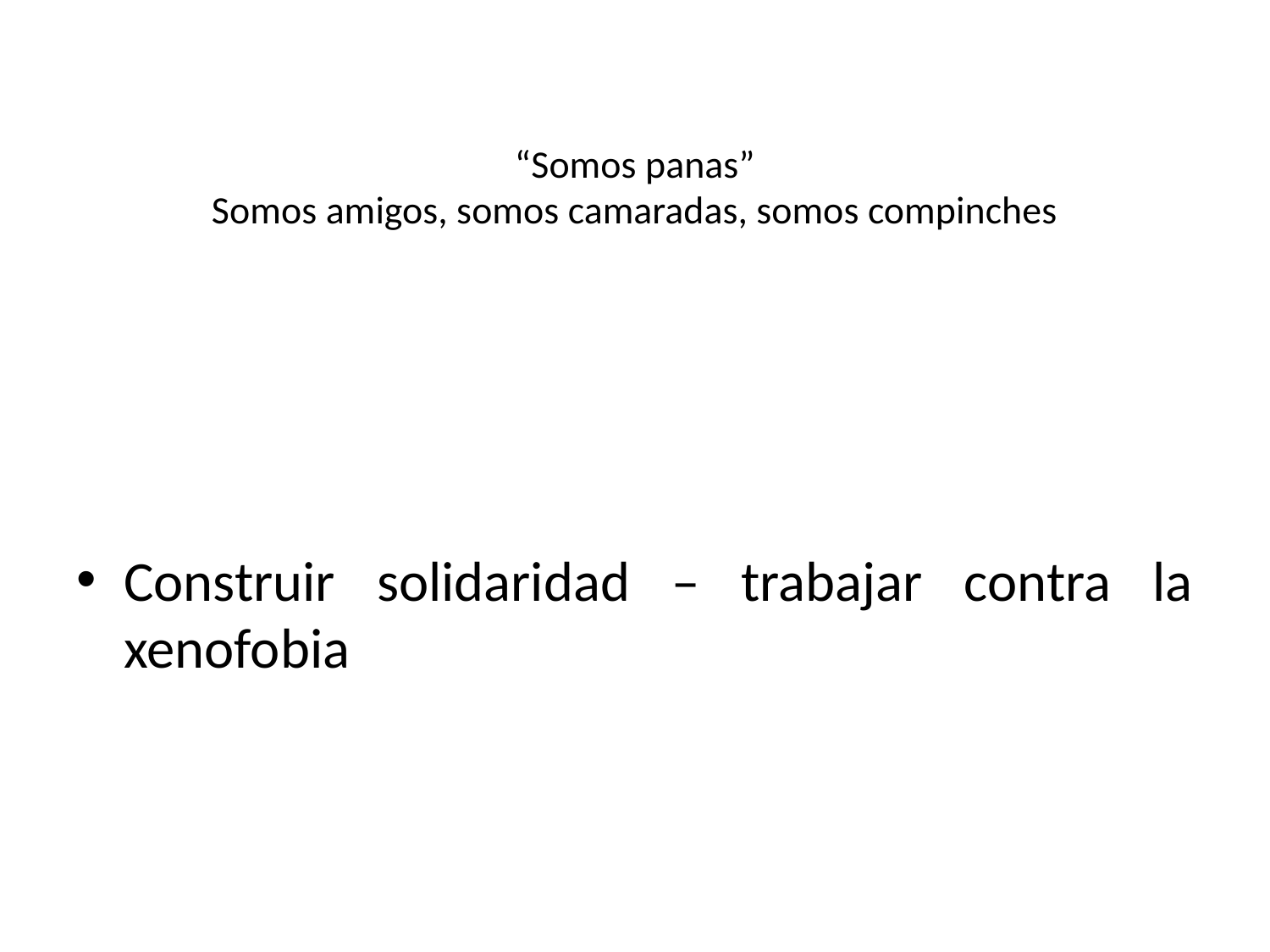

# “Somos panas” Somos amigos, somos camaradas, somos compinches

Construir solidaridad – trabajar contra la xenofobia